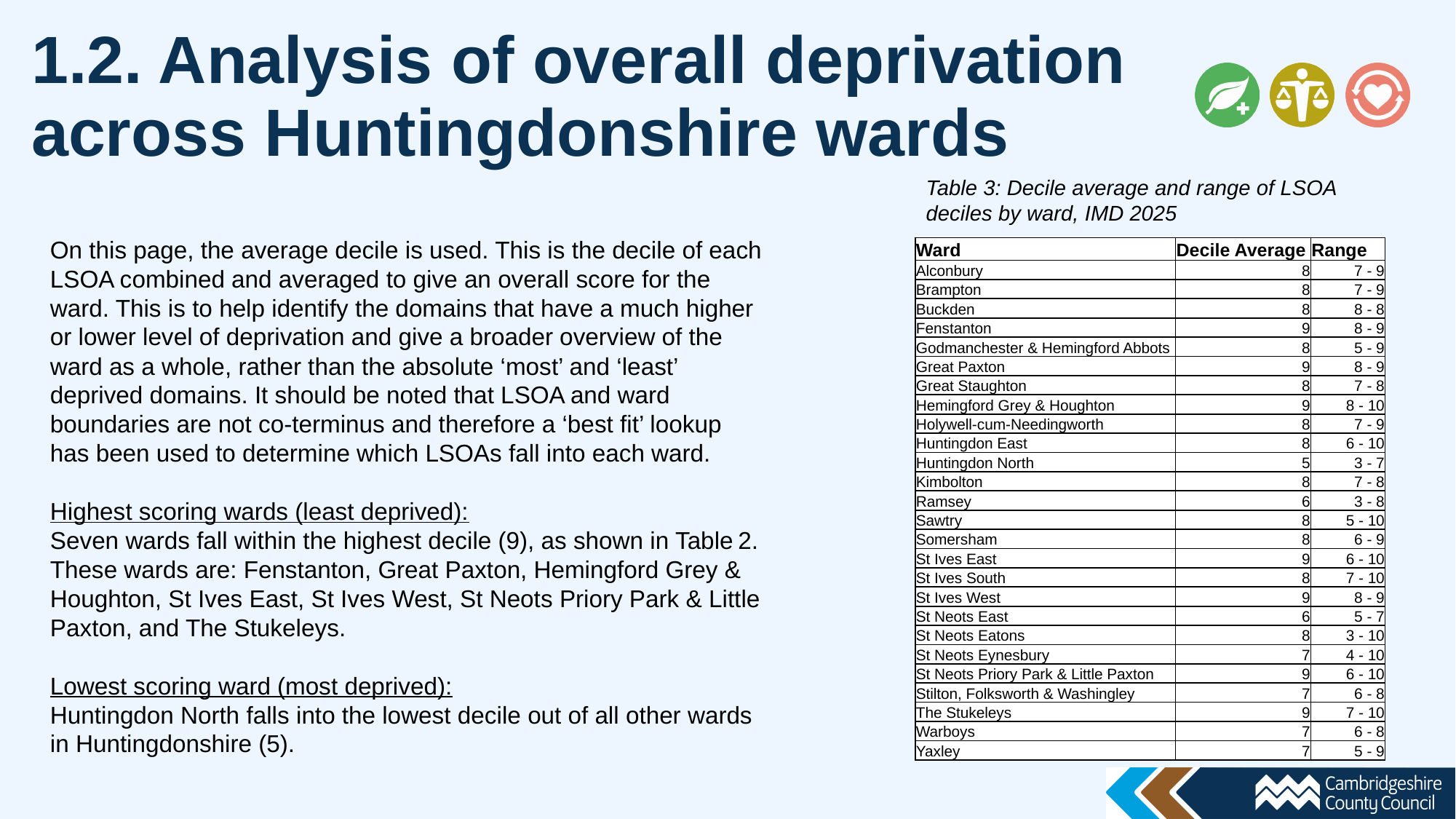

1.2. Analysis of overall deprivation across Huntingdonshire wards
Table 3: Decile average and range of LSOA deciles by ward, IMD 2025
On this page, the average decile is used. This is the decile of each LSOA combined and averaged to give an overall score for the ward. This is to help identify the domains that have a much higher or lower level of deprivation and give a broader overview of the ward as a whole, rather than the absolute ‘most’ and ‘least’ deprived domains. It should be noted that LSOA and ward boundaries are not co-terminus and therefore a ‘best fit’ lookup has been used to determine which LSOAs fall into each ward.

Highest scoring wards (least deprived):
Seven wards fall within the highest decile (9), as shown in Table 2. These wards are: Fenstanton, Great Paxton, Hemingford Grey & Houghton, St Ives East, St Ives West, St Neots Priory Park & Little Paxton, and The Stukeleys.

Lowest scoring ward (most deprived):
Huntingdon North falls into the lowest decile out of all other wards in Huntingdonshire (5).

| Ward | Decile Average | Range |
| --- | --- | --- |
| Alconbury | 8 | 7 - 9 |
| Brampton | 8 | 7 - 9 |
| Buckden | 8 | 8 - 8 |
| Fenstanton | 9 | 8 - 9 |
| Godmanchester & Hemingford Abbots | 8 | 5 - 9 |
| Great Paxton | 9 | 8 - 9 |
| Great Staughton | 8 | 7 - 8 |
| Hemingford Grey & Houghton | 9 | 8 - 10 |
| Holywell-cum-Needingworth | 8 | 7 - 9 |
| Huntingdon East | 8 | 6 - 10 |
| Huntingdon North | 5 | 3 - 7 |
| Kimbolton | 8 | 7 - 8 |
| Ramsey | 6 | 3 - 8 |
| Sawtry | 8 | 5 - 10 |
| Somersham | 8 | 6 - 9 |
| St Ives East | 9 | 6 - 10 |
| St Ives South | 8 | 7 - 10 |
| St Ives West | 9 | 8 - 9 |
| St Neots East | 6 | 5 - 7 |
| St Neots Eatons | 8 | 3 - 10 |
| St Neots Eynesbury | 7 | 4 - 10 |
| St Neots Priory Park & Little Paxton | 9 | 6 - 10 |
| Stilton, Folksworth & Washingley | 7 | 6 - 8 |
| The Stukeleys | 9 | 7 - 10 |
| Warboys | 7 | 6 - 8 |
| Yaxley | 7 | 5 - 9 |